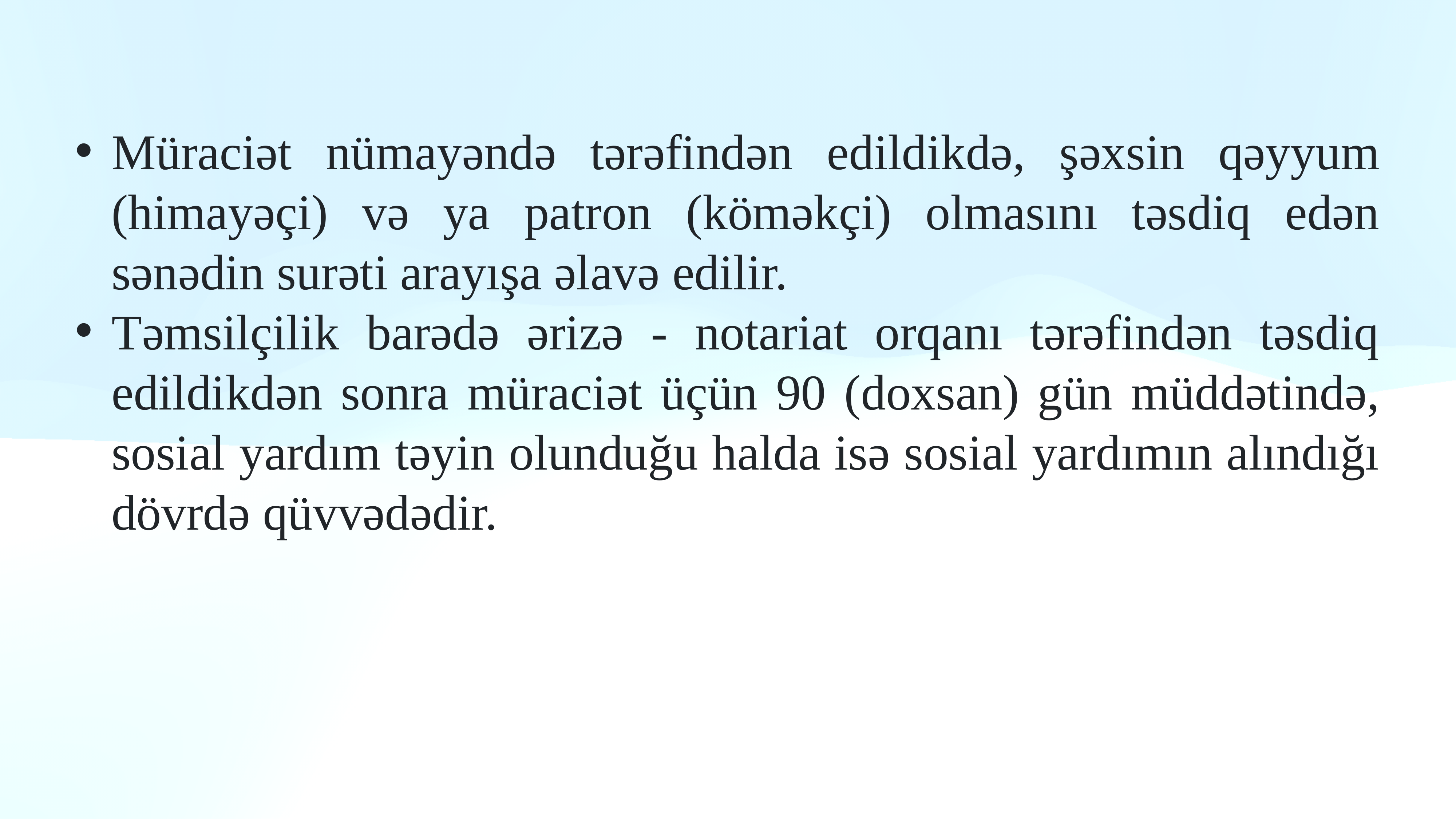

Müraciət nümayəndə tərəfindən edildikdə, şəxsin qəyyum (himayəçi) və ya patron (köməkçi) olmasını təsdiq edən sənədin surəti arayışa əlavə edilir.
Təmsilçilik barədə ərizə - notariat orqanı tərəfindən təsdiq edildikdən sonra müraciət üçün 90 (doxsan) gün müddətində, sosial yardım təyin olunduğu halda isə sosial yardımın alındığı dövrdə qüvvədədir.